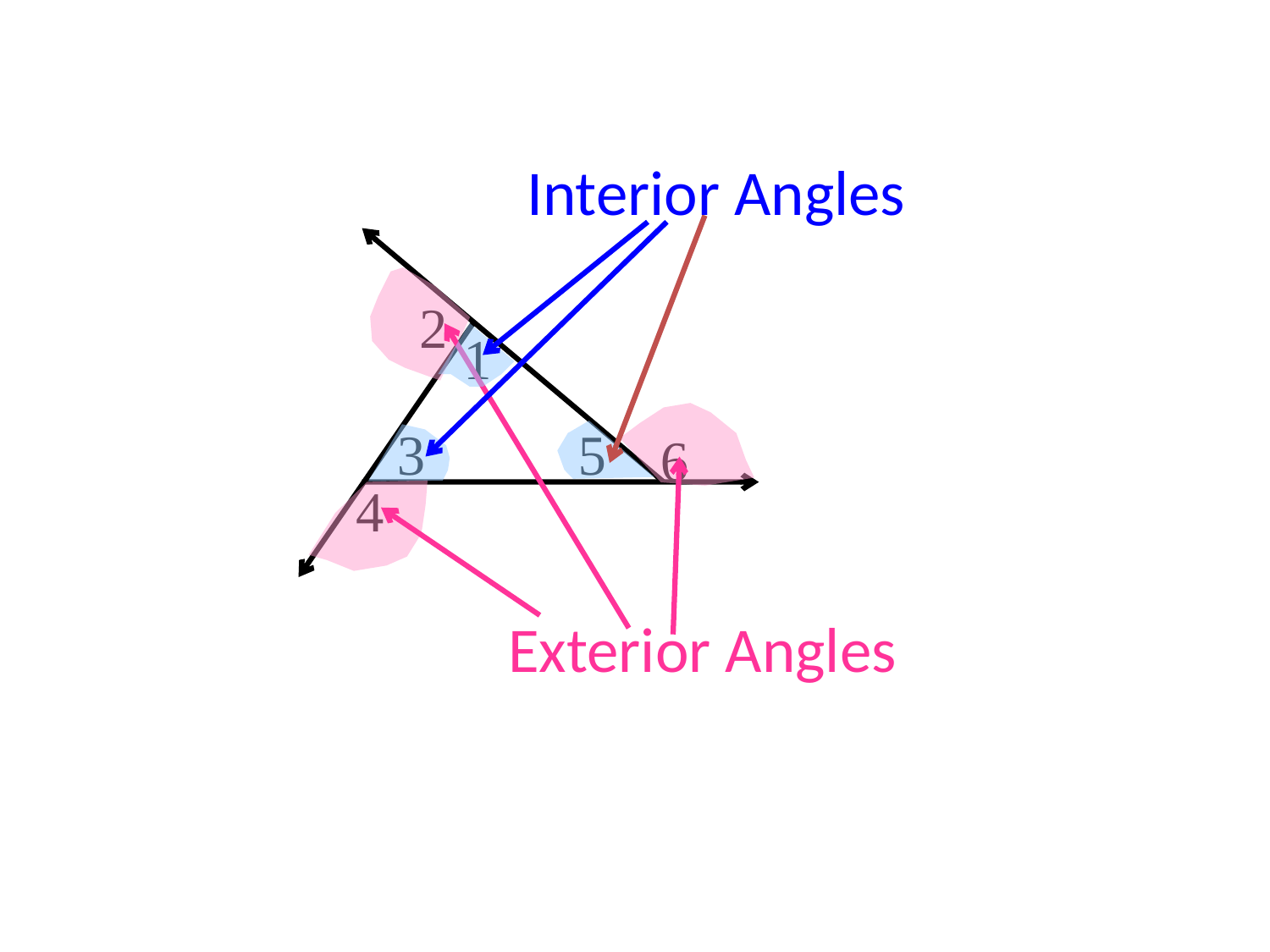

Interior Angles

2
1

3
5
6
4

Exterior Angles